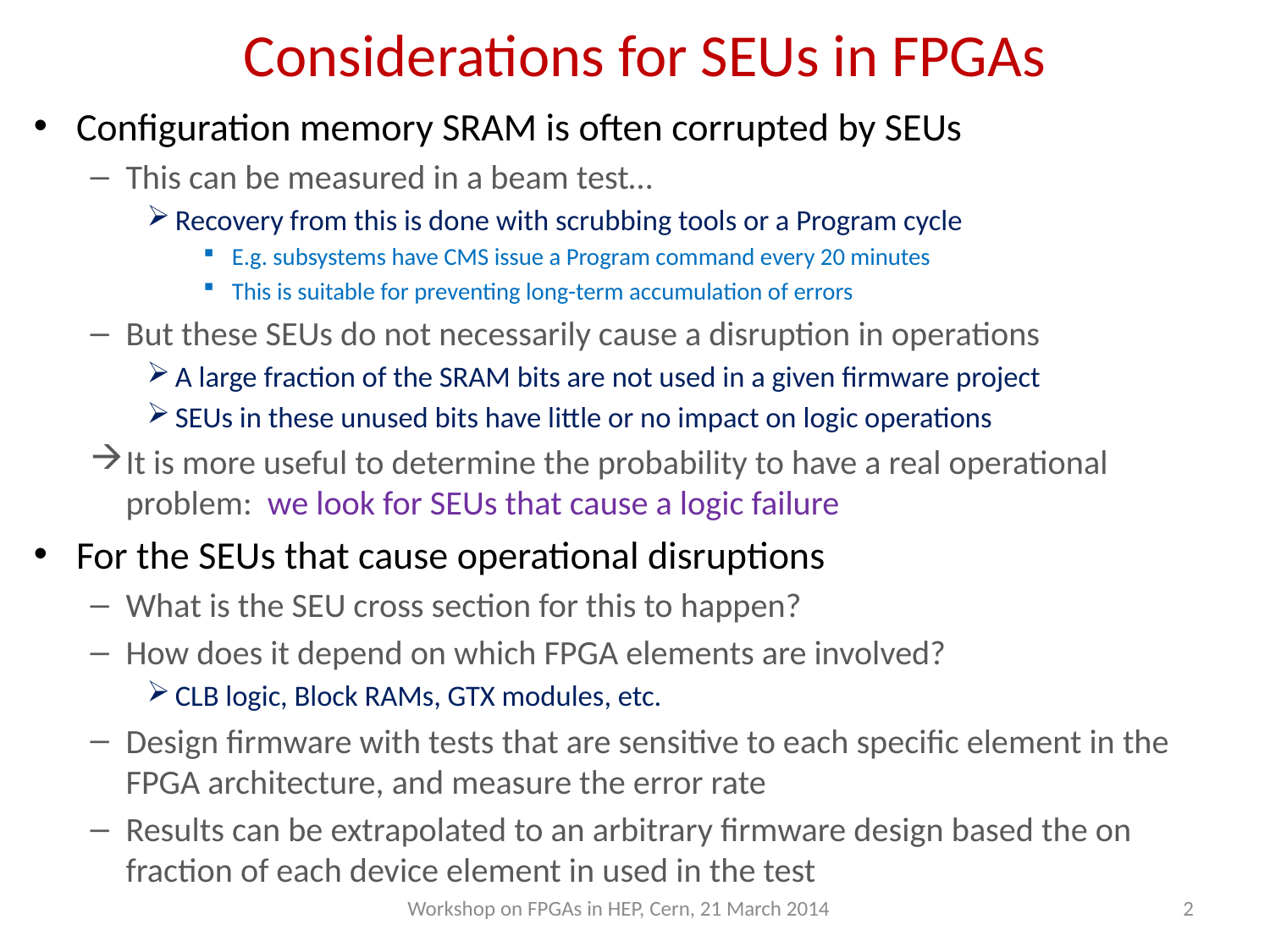

# Considerations for SEUs in FPGAs
Configuration memory SRAM is often corrupted by SEUs
This can be measured in a beam test…
Recovery from this is done with scrubbing tools or a Program cycle
E.g. subsystems have CMS issue a Program command every 20 minutes
This is suitable for preventing long-term accumulation of errors
But these SEUs do not necessarily cause a disruption in operations
A large fraction of the SRAM bits are not used in a given firmware project
SEUs in these unused bits have little or no impact on logic operations
It is more useful to determine the probability to have a real operational problem:  we look for SEUs that cause a logic failure
For the SEUs that cause operational disruptions
What is the SEU cross section for this to happen?
How does it depend on which FPGA elements are involved?
CLB logic, Block RAMs, GTX modules, etc.
Design firmware with tests that are sensitive to each specific element in the FPGA architecture, and measure the error rate
Results can be extrapolated to an arbitrary firmware design based the on fraction of each device element in used in the test
Workshop on FPGAs in HEP, Cern, 21 March 2014
2